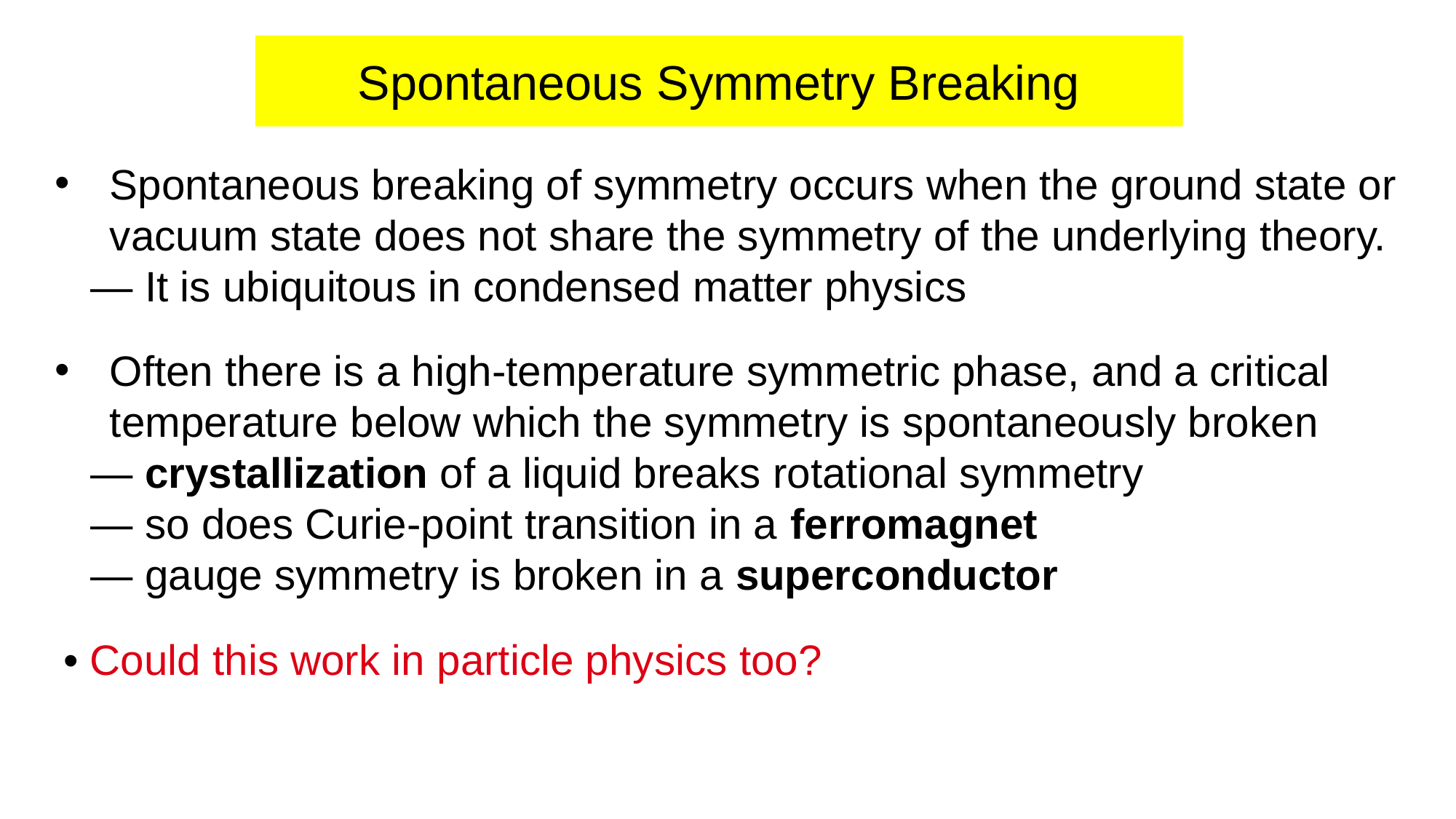

# Spontaneous Symmetry Breaking
Spontaneous breaking of symmetry occurs when the ground state or vacuum state does not share the symmetry of the underlying theory.
   — It is ubiquitous in condensed matter physics
Often there is a high-temperature symmetric phase, and a critical temperature below which the symmetry is spontaneously broken
   — crystallization of a liquid breaks rotational symmetry
   — so does Curie-point transition in a ferromagnet
   — gauge symmetry is broken in a superconductor
• Could this work in particle physics too?